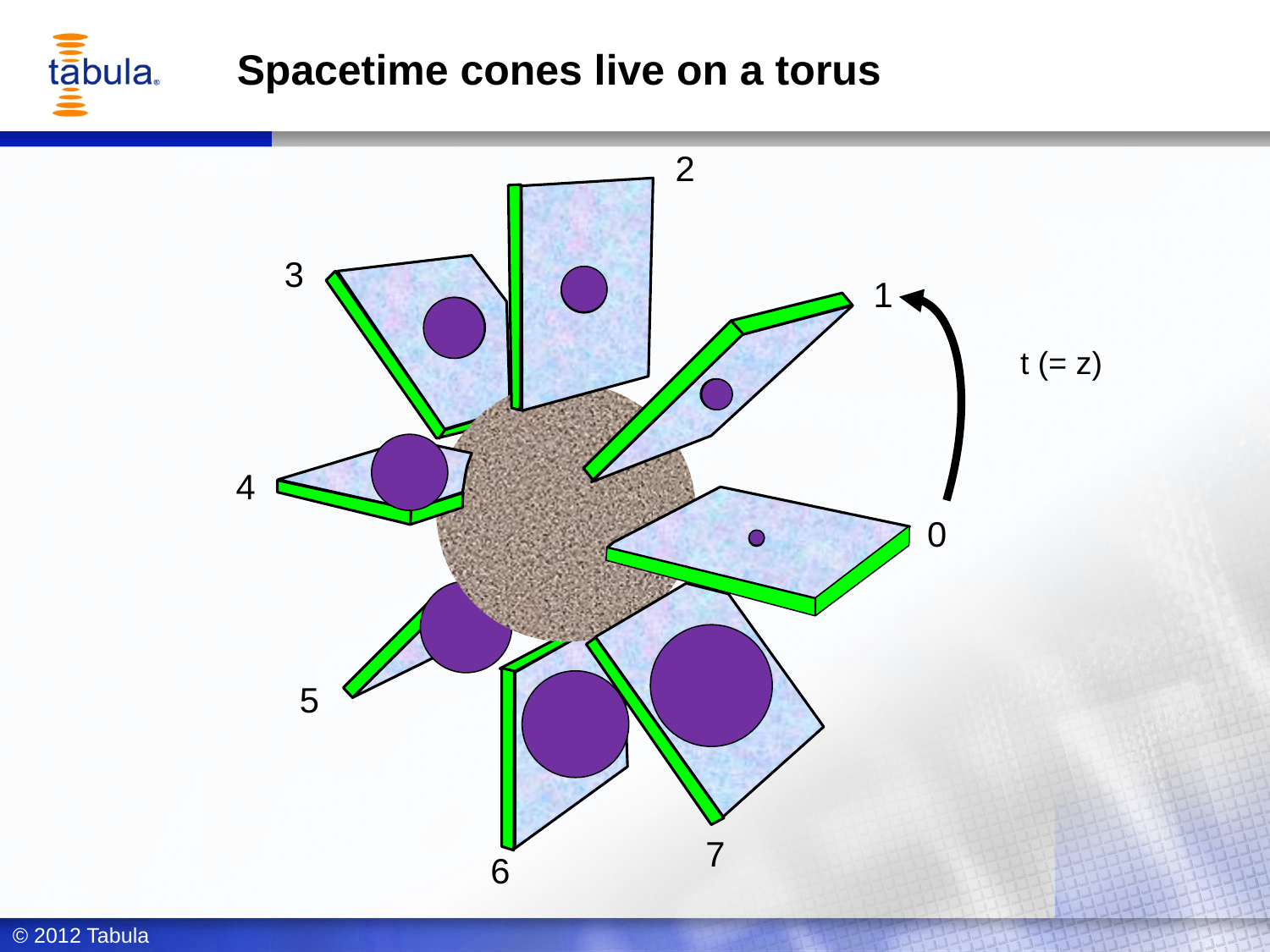

# Spacetime cones live on a torus
2

3

1

t (= z)

4

0

5

7

6

© 2012 Tabula